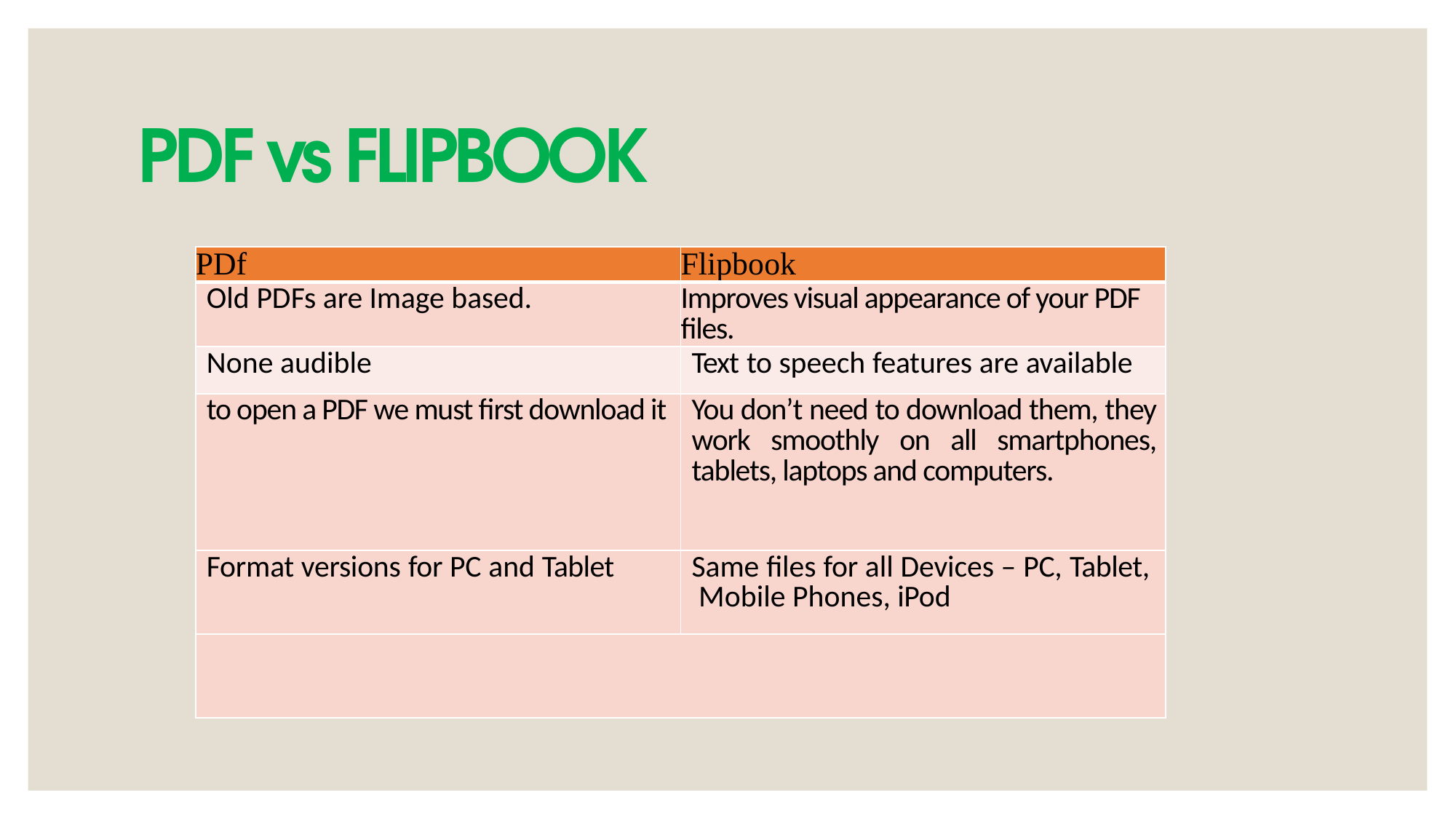

# PDF vs FLIPBOOK
| PDf | Flipbook |
| --- | --- |
| Old PDFs are Image based. | Improves visual appearance of your PDF files. |
| None audible | Text to speech features are available |
| to open a PDF we must first download it | You don’t need to download them, they work smoothly on all smartphones, tablets, laptops and computers. |
| Format versions for PC and Tablet | Same files for all Devices – PC, Tablet, Mobile Phones, iPod |
|  |  |